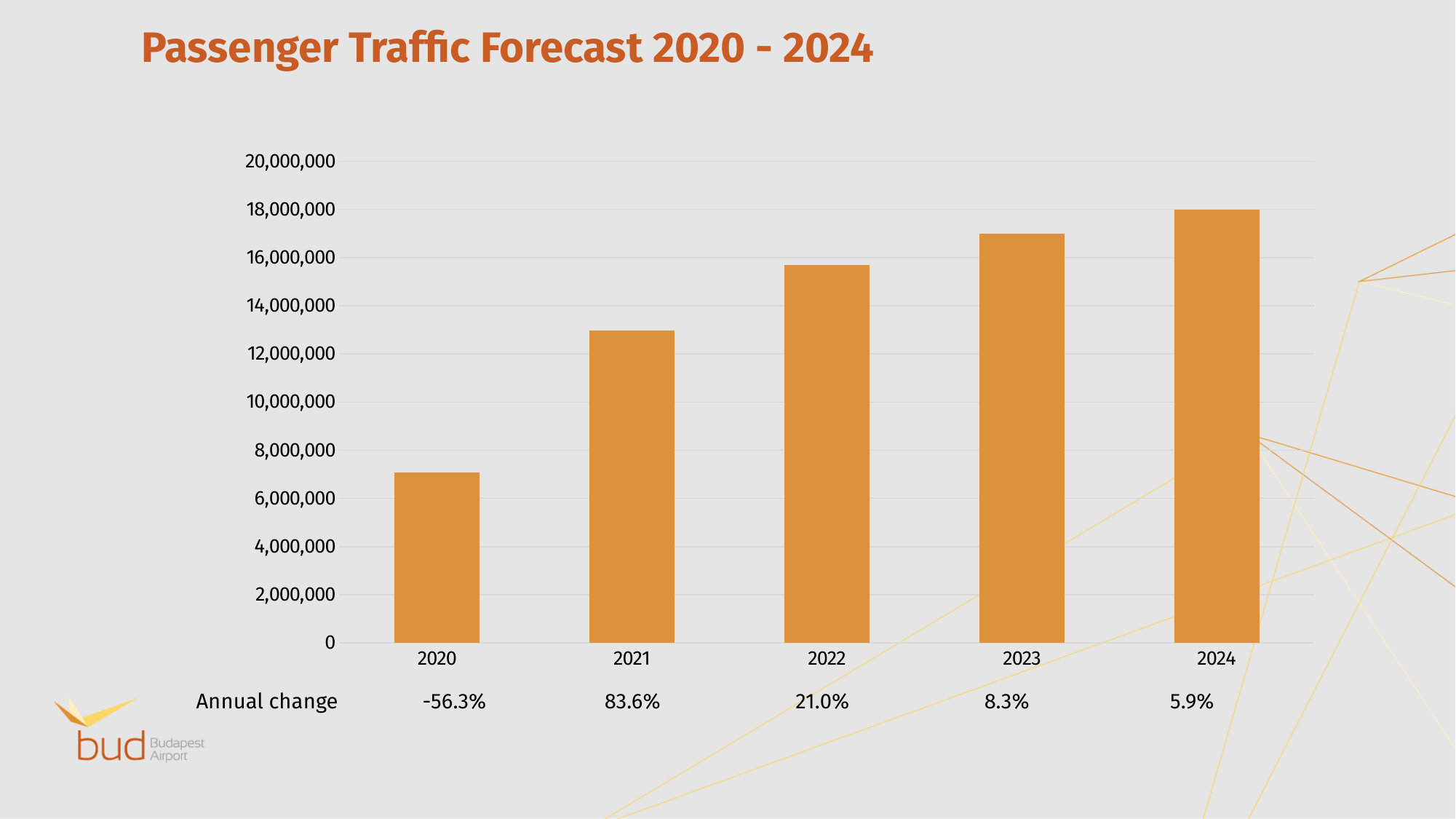

# Passenger Traffic Forecast 2020 - 2024

### Chart

| Category |  |
|---|---|
| 2020 | 7066443.0 |
| 2021 | 12970926.0 |
| 2022 | 15700000.0 |
| 2023 | 17000000.0 |
| 2024 | 18000000.0 |
Annual change               -56.3%                     83.6%                        21.0%                        8.3%                         5.9%